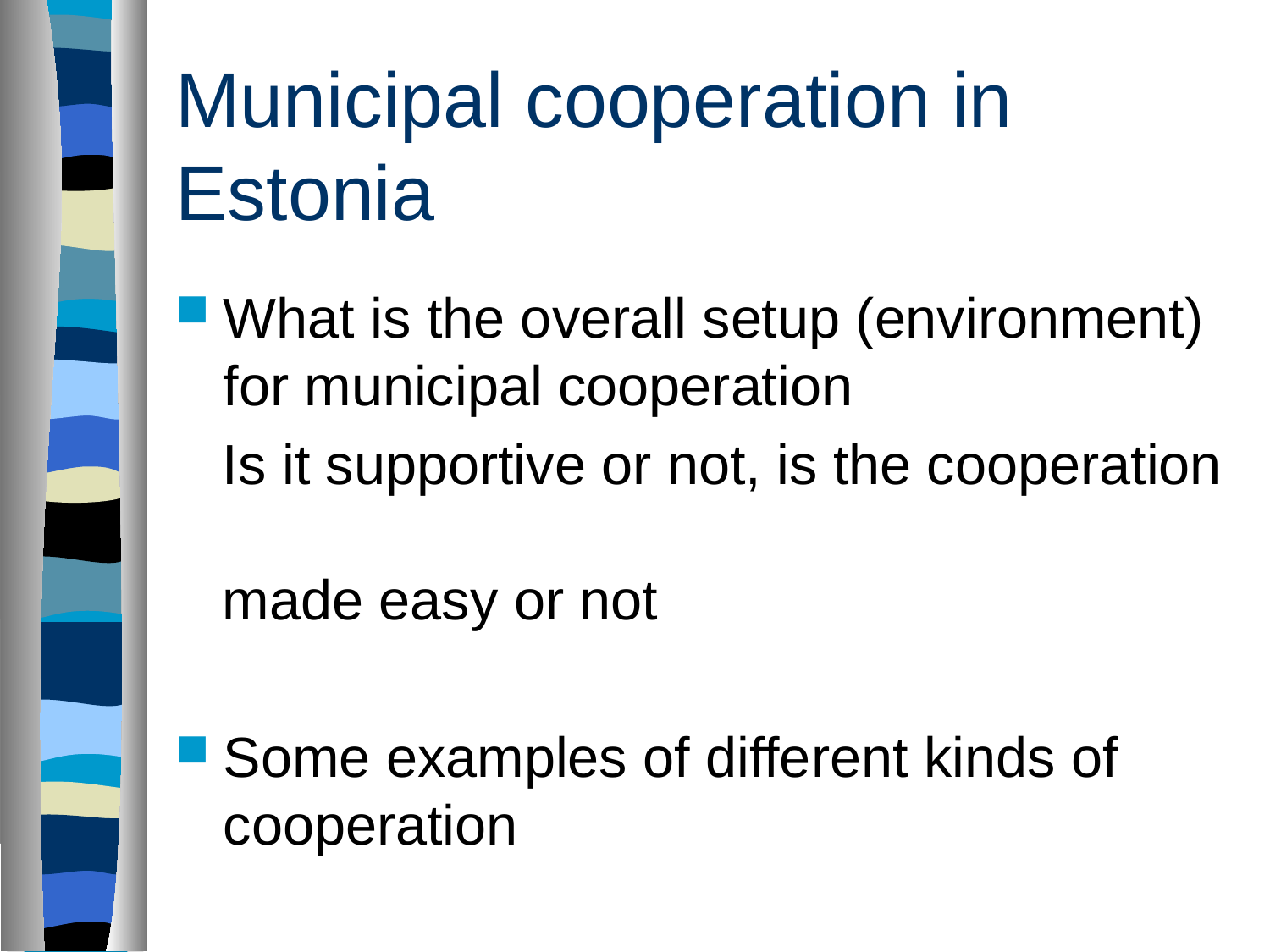

# Municipal cooperation in Estonia
What is the overall setup (environment) for municipal cooperation
   Is it supportive or not, is the cooperation
   made easy or not

Some examples of different kinds of cooperation